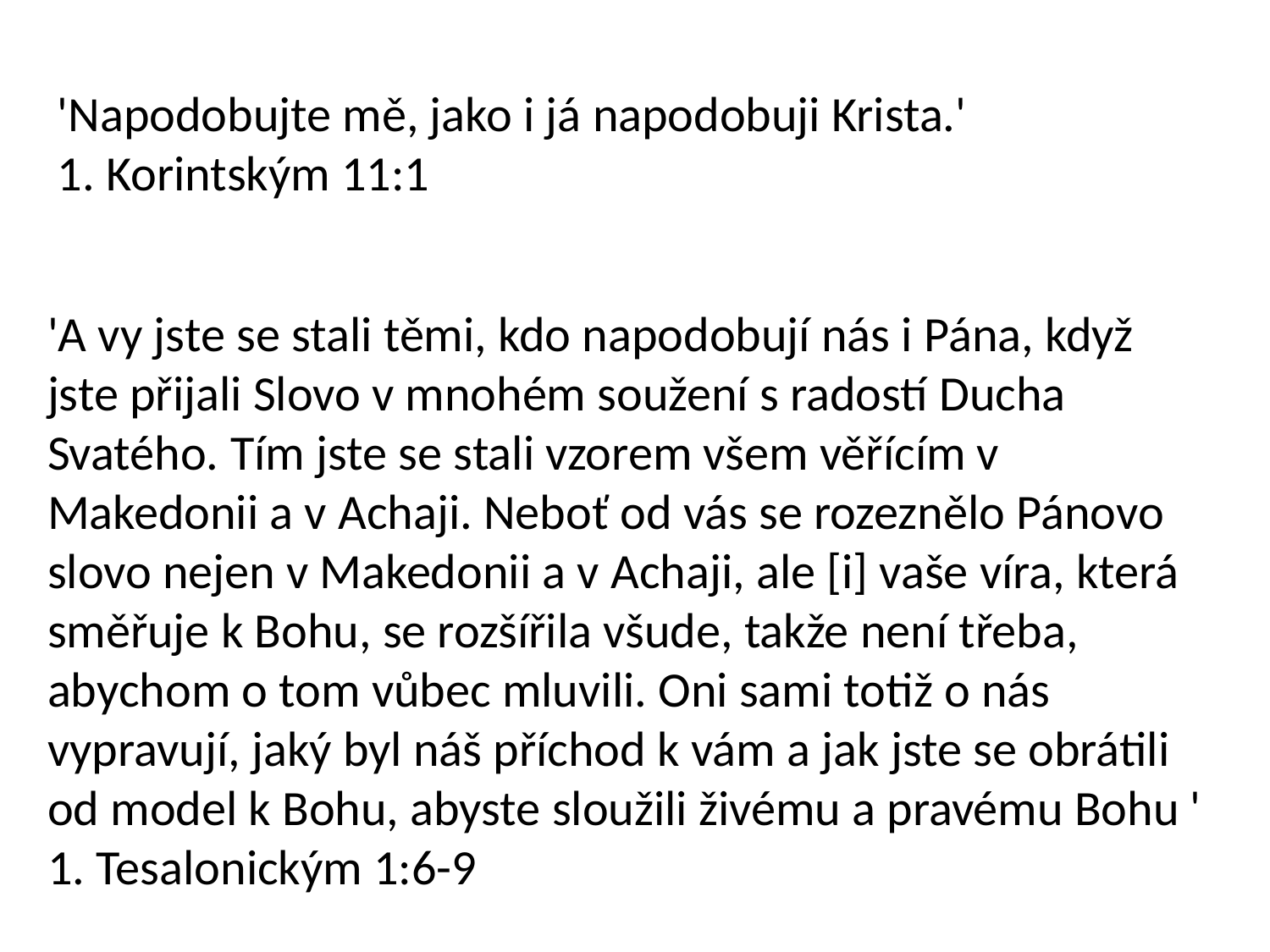

'Napodobujte mě, jako i já napodobuji Krista.'
1. Korintským 11:1
'A vy jste se stali těmi, kdo napodobují nás i Pána, když jste přijali Slovo v mnohém soužení s radostí Ducha Svatého. Tím jste se stali vzorem všem věřícím v Makedonii a v Achaji. Neboť od vás se rozeznělo Pánovo slovo nejen v Makedonii a v Achaji, ale [i] vaše víra, která směřuje k Bohu, se rozšířila všude, takže není třeba, abychom o tom vůbec mluvili. Oni sami totiž o nás vypravují, jaký byl náš příchod k vám a jak jste se obrátili od model k Bohu, abyste sloužili živému a pravému Bohu ' 1. Tesalonickým 1:6-9